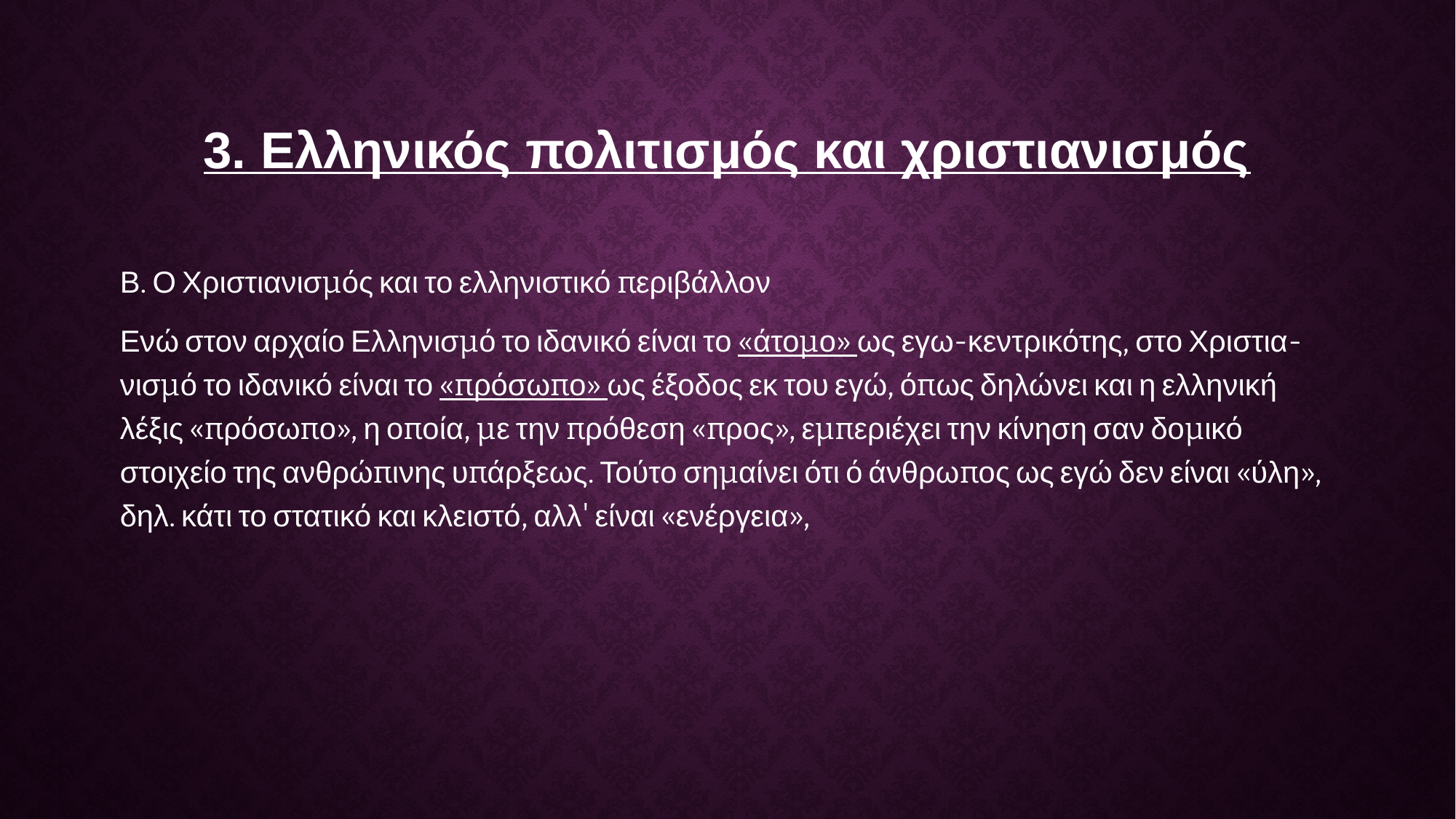

# 3. Ελληνικός πολιτισμός και χριστιανισμός
Β. Ο Χριστιανισμός και το ελληνιστικό περιβάλλον
Ενώ στον αρχαίο Ελληνισμό το ιδανικό είναι το «άτομο» ως εγω-κεντρικότης, στο Χριστια-νισμό το ιδανικό είναι το «πρόσωπο» ως έξοδος εκ του εγώ, όπως δηλώνει και η ελληνική λέξις «πρόσωπο», η οποία, με την πρόθεση «προς», εμπεριέχει την κίνηση σαν δομικό στοιχείο της ανθρώπινης υπάρξεως. Τούτο σημαίνει ότι ό άνθρωπος ως εγώ δεν είναι «ύλη», δηλ. κάτι το στατικό και κλειστό, αλλ' είναι «ενέργεια»,